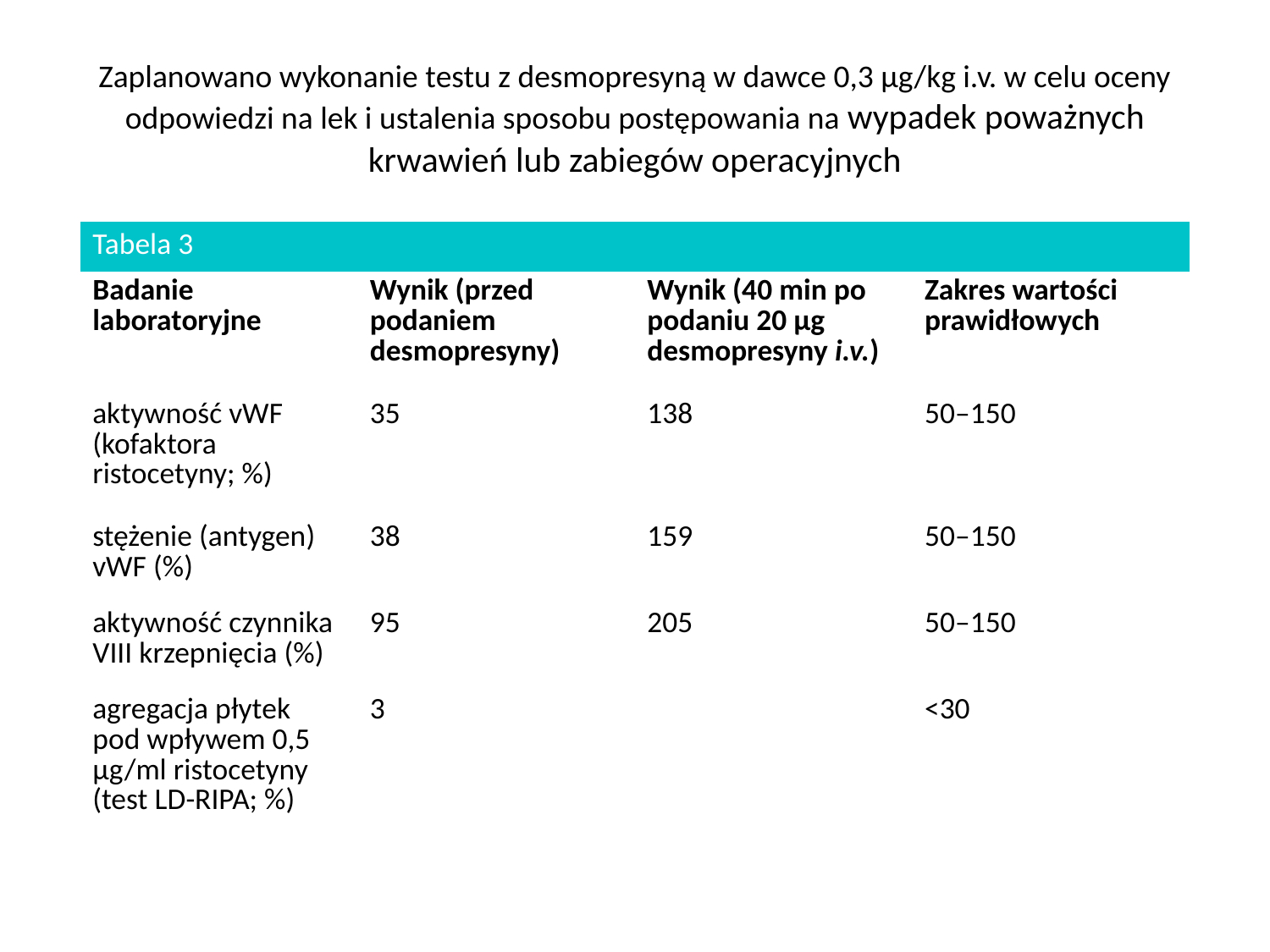

# Zaplanowano wykonanie testu z desmopresyną w dawce 0,3 µg/kg i.v. w celu oceny odpowiedzi na lek i ustalenia sposobu postępowania na wypadek poważnych krwawień lub zabiegów operacyjnych
| Tabela 3 |  |  |  |
| --- | --- | --- | --- |
| Badanie laboratoryjne | Wynik (przed podaniem desmopresyny) | Wynik (40 min po podaniu 20 µg desmopresyny i.v.) | Zakres wartości prawidłowych |
| aktywność vWF (kofaktora ristocetyny; %) | 35 | 138 | 50–150 |
| stężenie (antygen) vWF (%) | 38 | 159 | 50–150 |
| aktywność czynnika VIII krzepnięcia (%) | 95 | 205 | 50–150 |
| agregacja płytek pod wpływem 0,5 µg/ml ristocetyny (test LD-RIPA; %) | 3 |  | <30 |